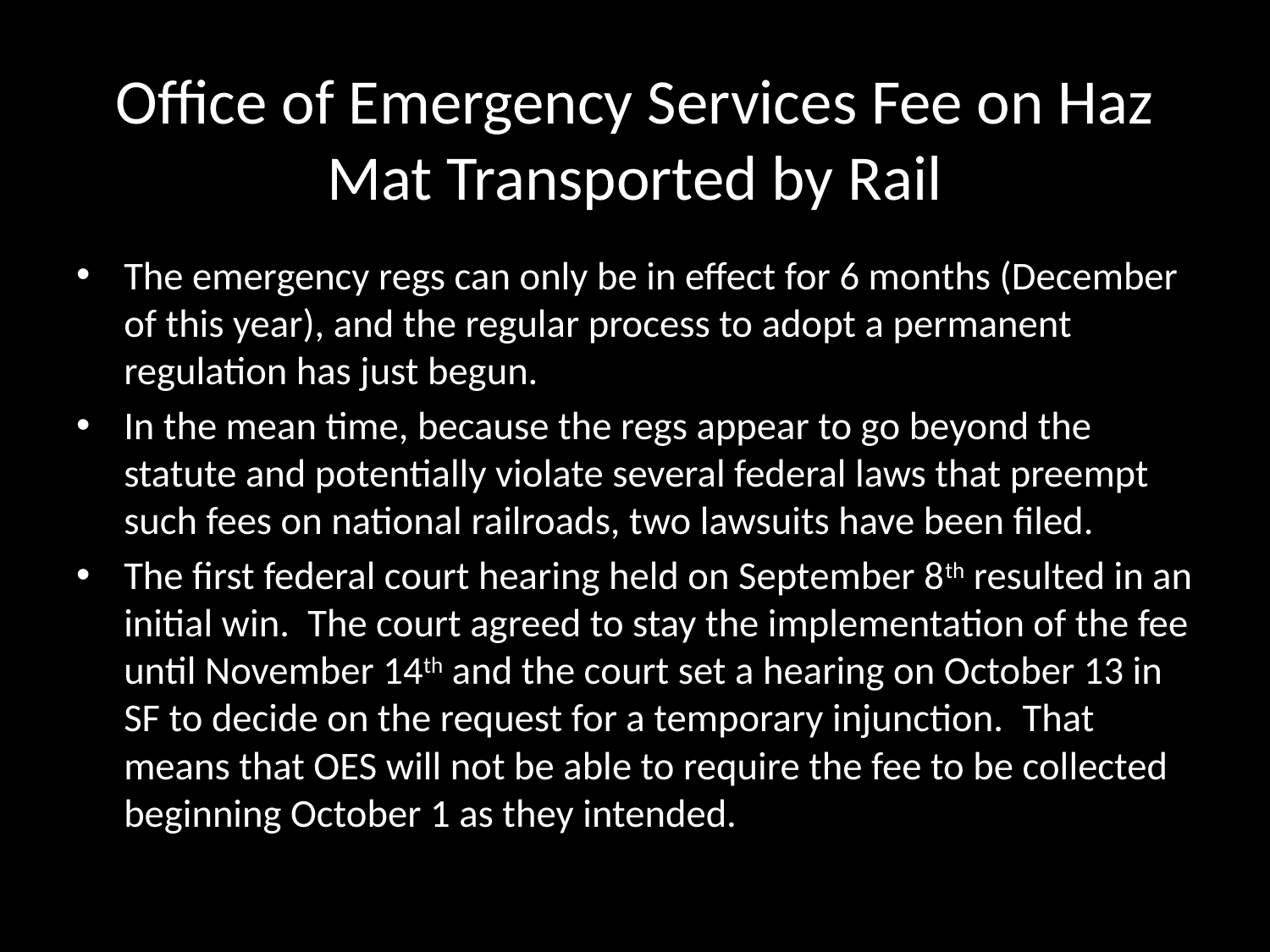

# Office of Emergency Services Fee on Haz Mat Transported by Rail
The emergency regs can only be in effect for 6 months (December of this year), and the regular process to adopt a permanent regulation has just begun.
In the mean time, because the regs appear to go beyond the statute and potentially violate several federal laws that preempt such fees on national railroads, two lawsuits have been filed.
The first federal court hearing held on September 8th resulted in an initial win.  The court agreed to stay the implementation of the fee until November 14th and the court set a hearing on October 13 in SF to decide on the request for a temporary injunction.  That means that OES will not be able to require the fee to be collected beginning October 1 as they intended.